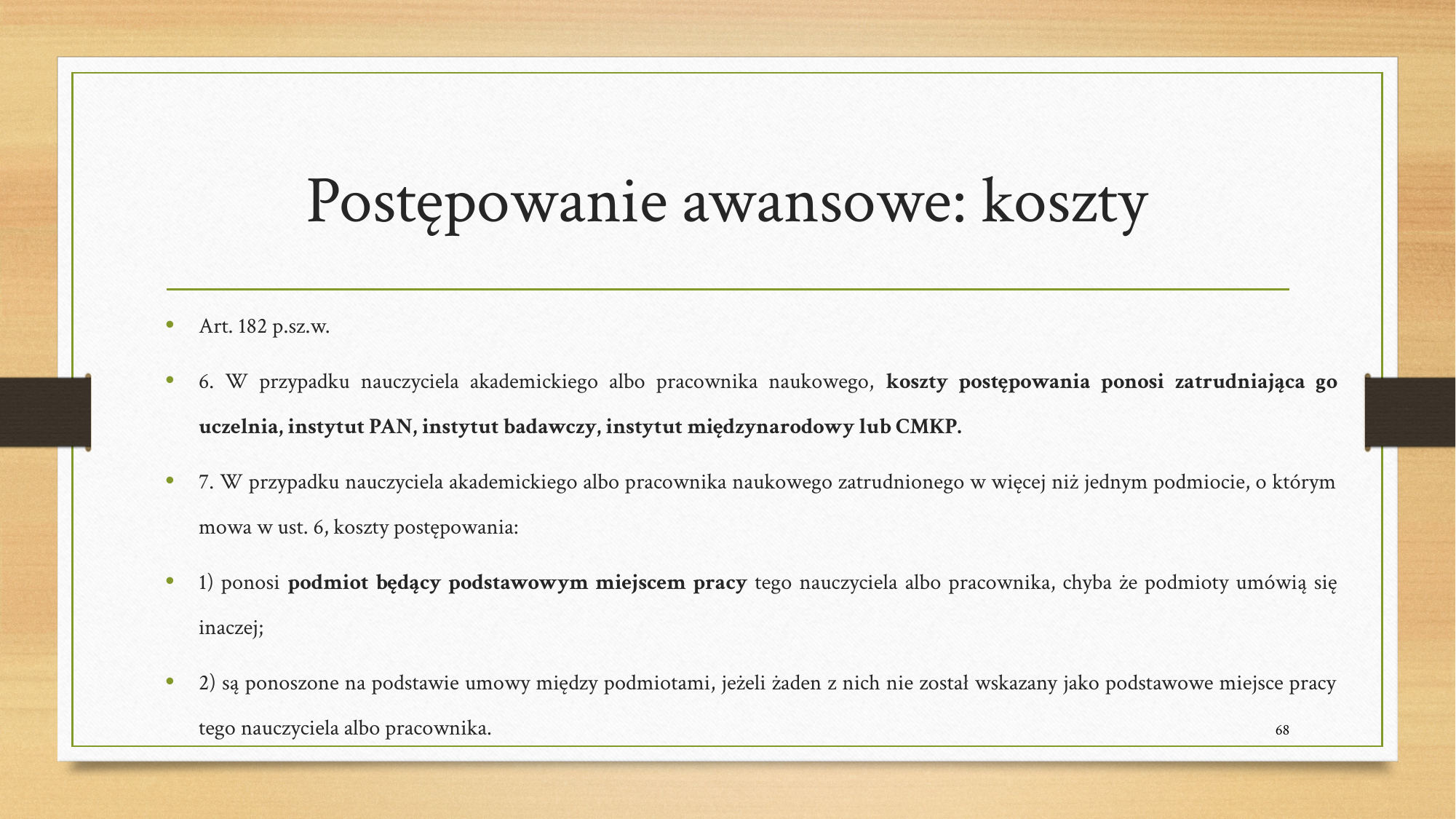

# Postępowanie awansowe: koszty
Art. 182 p.sz.w.
6. W przypadku nauczyciela akademickiego albo pracownika naukowego, koszty postępowania ponosi zatrudniająca go uczelnia, instytut PAN, instytut badawczy, instytut międzynarodowy lub CMKP.
7. W przypadku nauczyciela akademickiego albo pracownika naukowego zatrudnionego w więcej niż jednym podmiocie, o którym mowa w ust. 6, koszty postępowania:
1) ponosi podmiot będący podstawowym miejscem pracy tego nauczyciela albo pracownika, chyba że podmioty umówią się inaczej;
2) są ponoszone na podstawie umowy między podmiotami, jeżeli żaden z nich nie został wskazany jako podstawowe miejsce pracy tego nauczyciela albo pracownika.

68